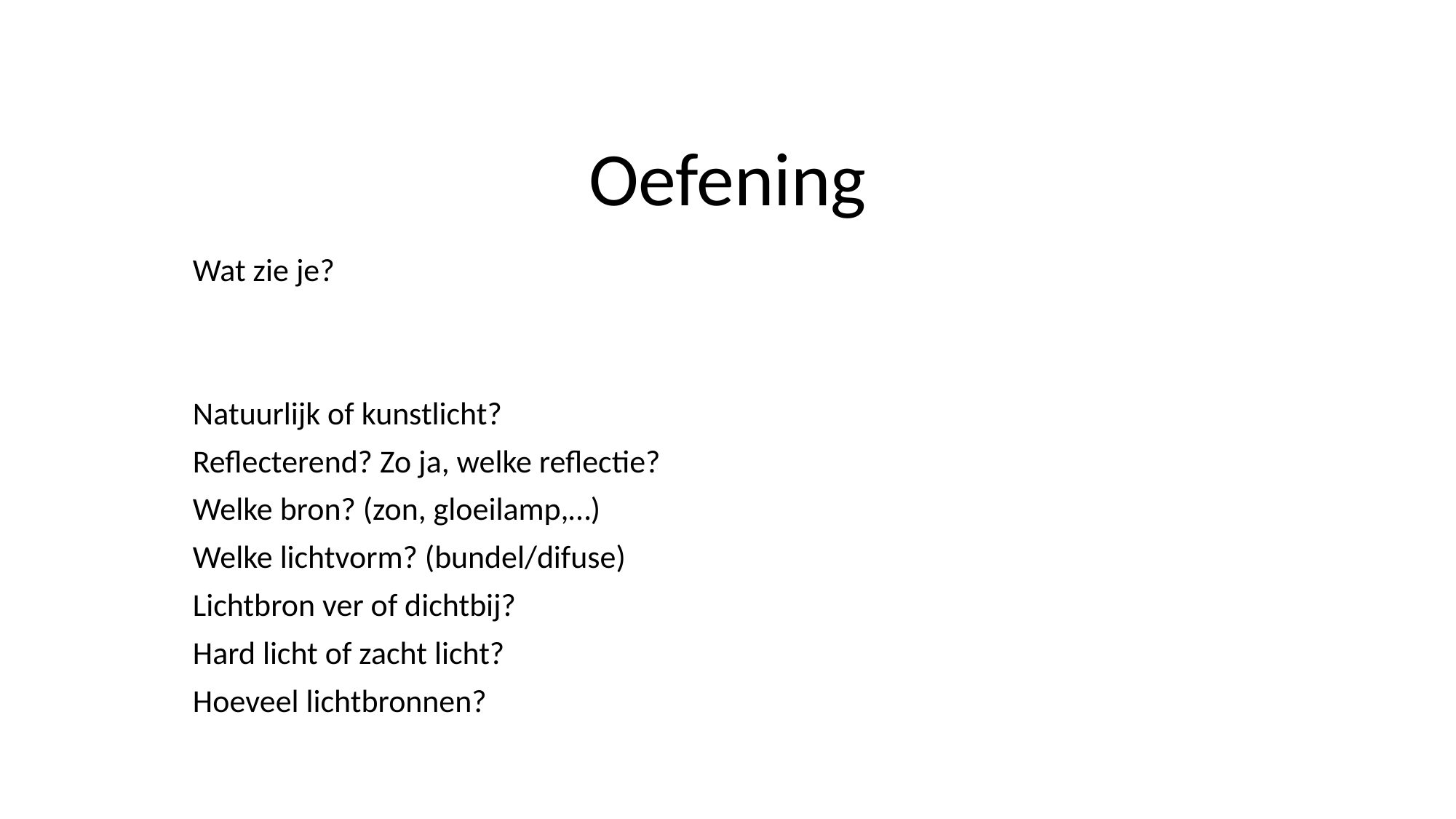

# Oefening
Wat zie je?

Natuurlijk of kunstlicht?
Reflecterend? Zo ja, welke reflectie?
Welke bron? (zon, gloeilamp,…)
Welke lichtvorm? (bundel/difuse)
Lichtbron ver of dichtbij?
Hard licht of zacht licht?
Hoeveel lichtbronnen?